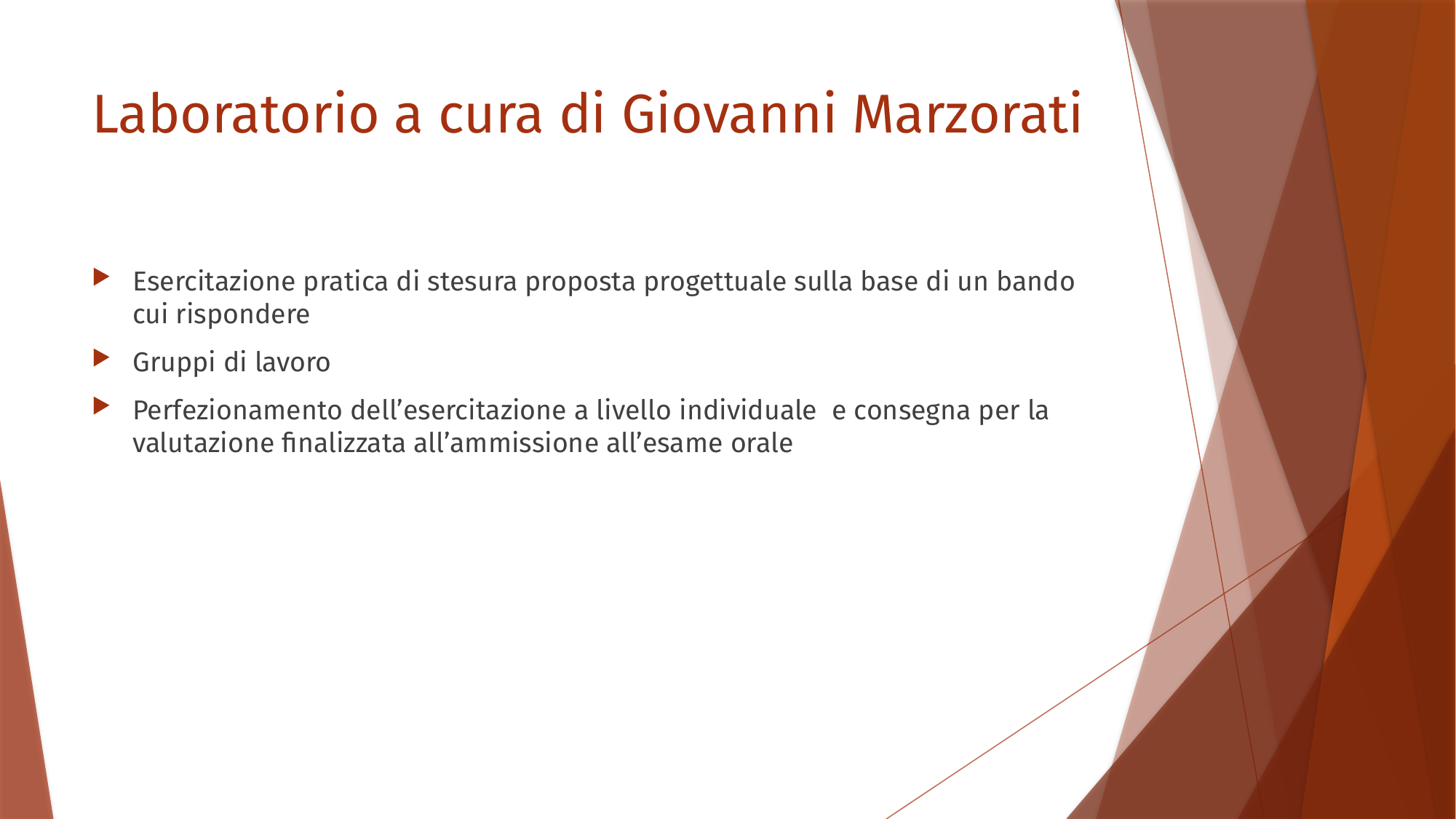

# Laboratorio a cura di Giovanni Marzorati
Esercitazione pratica di stesura proposta progettuale sulla base di un bando cui rispondere
Gruppi di lavoro
Perfezionamento dell’esercitazione a livello individuale  e consegna per la valutazione finalizzata all’ammissione all’esame orale